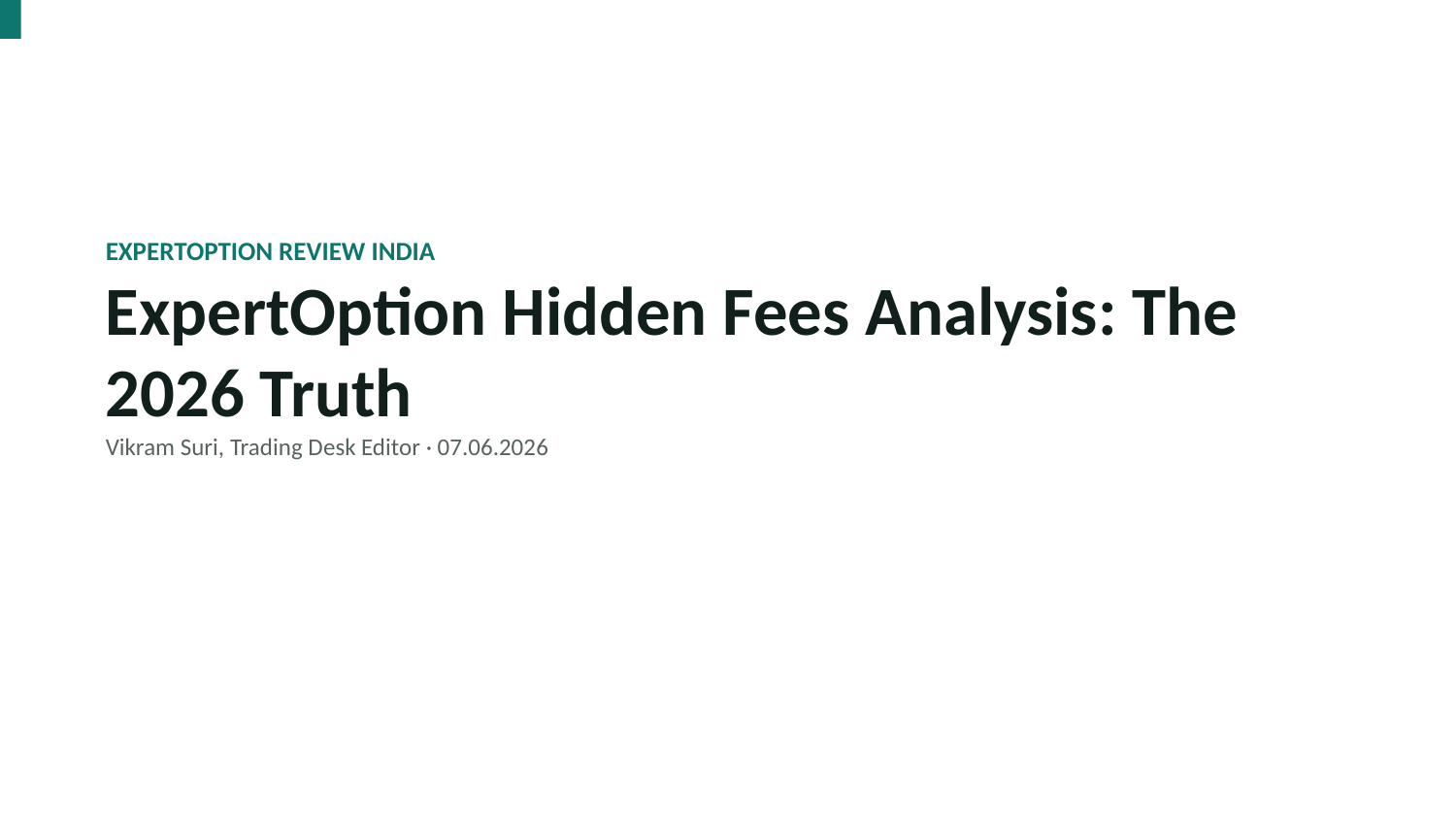

EXPERTOPTION REVIEW INDIA
ExpertOption Hidden Fees Analysis: The 2026 Truth
Vikram Suri, Trading Desk Editor · 07.06.2026